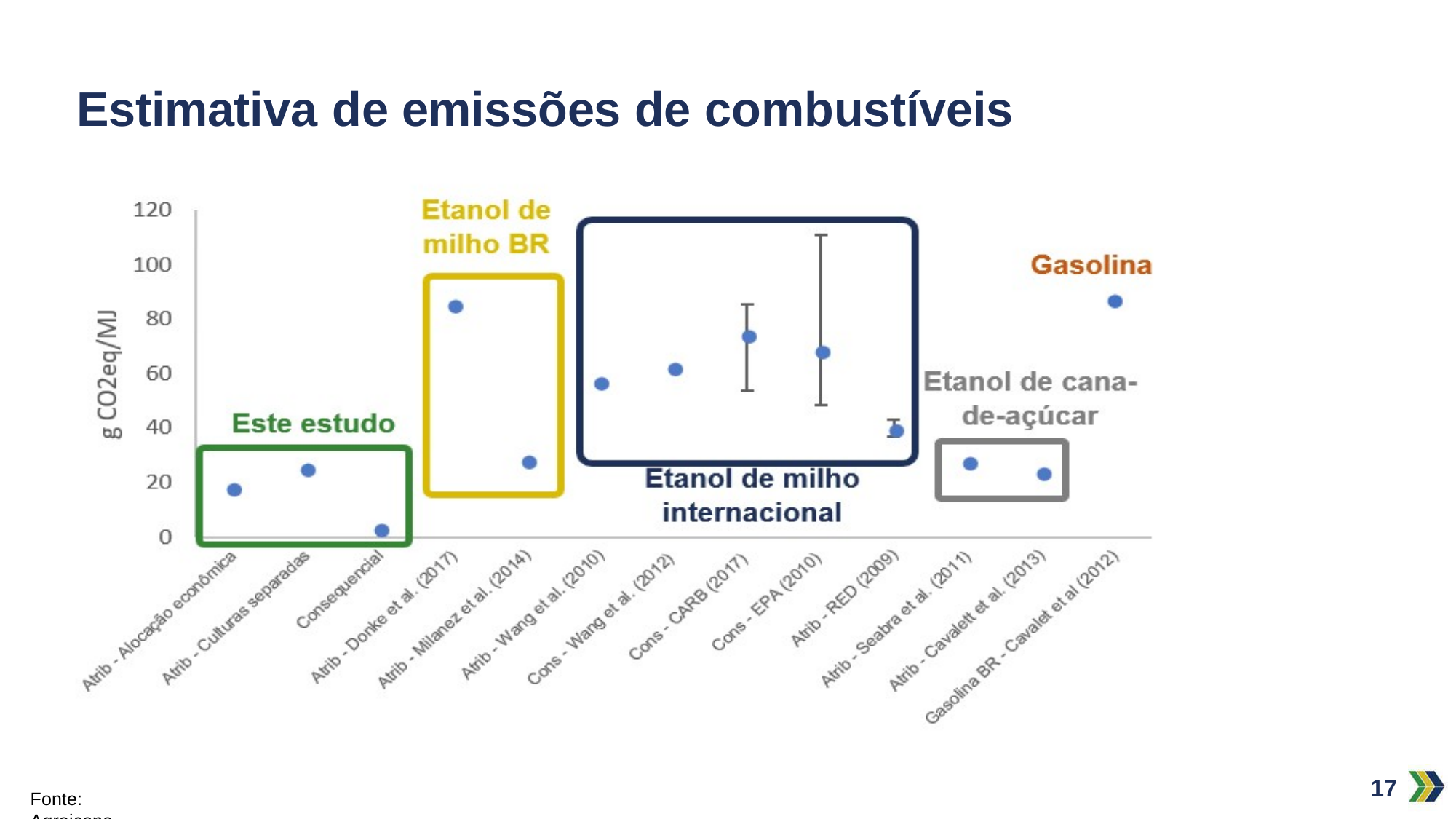

# Estimativa de emissões de combustíveis

17
Fonte: Agroicone.